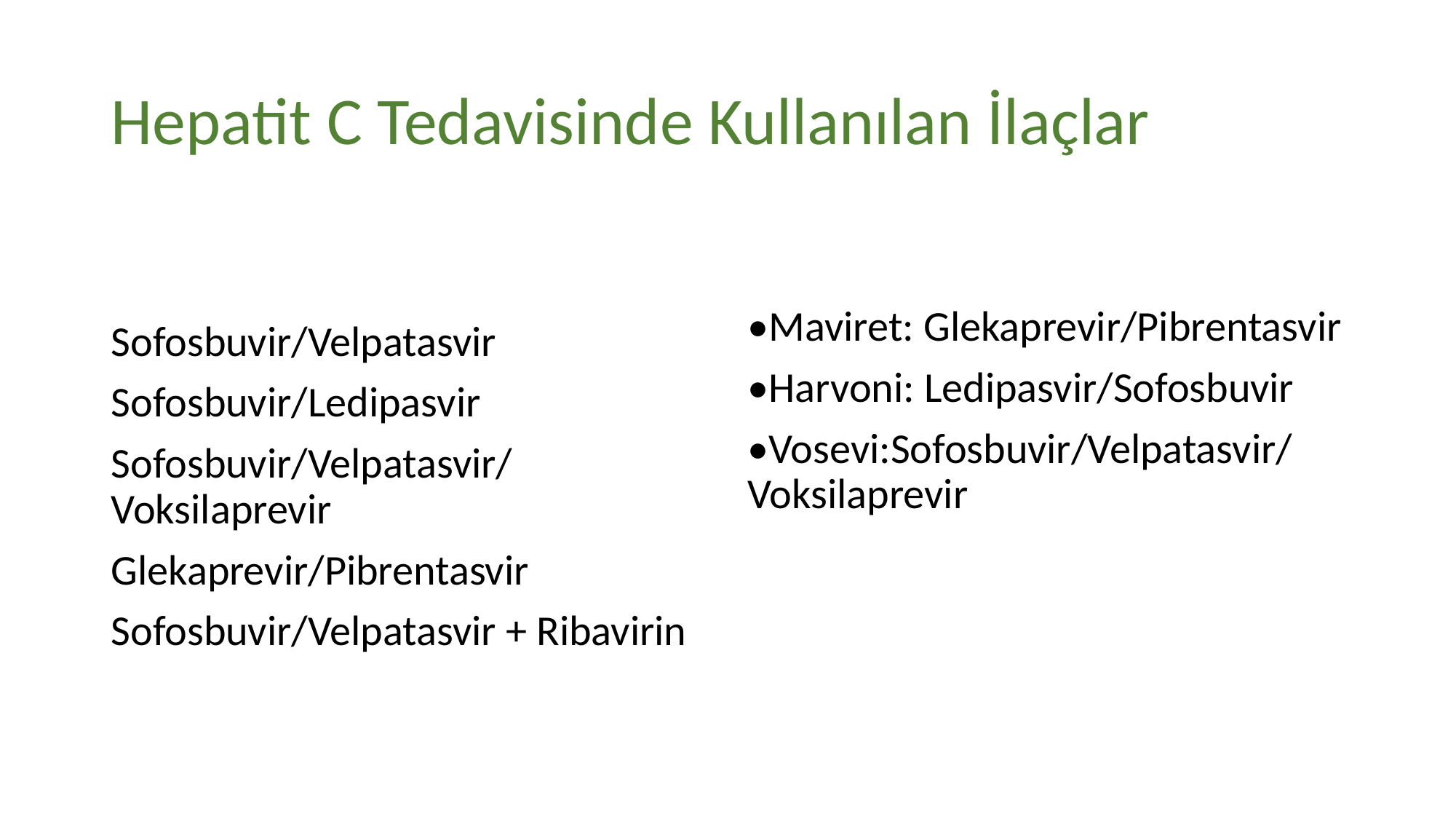

# Hepatit C Tedavisinde Kullanılan İlaçlar

Sofosbuvir/Velpatasvir
Sofosbuvir/Ledipasvir
Sofosbuvir/Velpatasvir/Voksilaprevir
Glekaprevir/Pibrentasvir
Sofosbuvir/Velpatasvir + Ribavirin

•Maviret: Glekaprevir/Pibrentasvir
•Harvoni: Ledipasvir/Sofosbuvir
•Vosevi:Sofosbuvir/Velpatasvir/Voksilaprevir